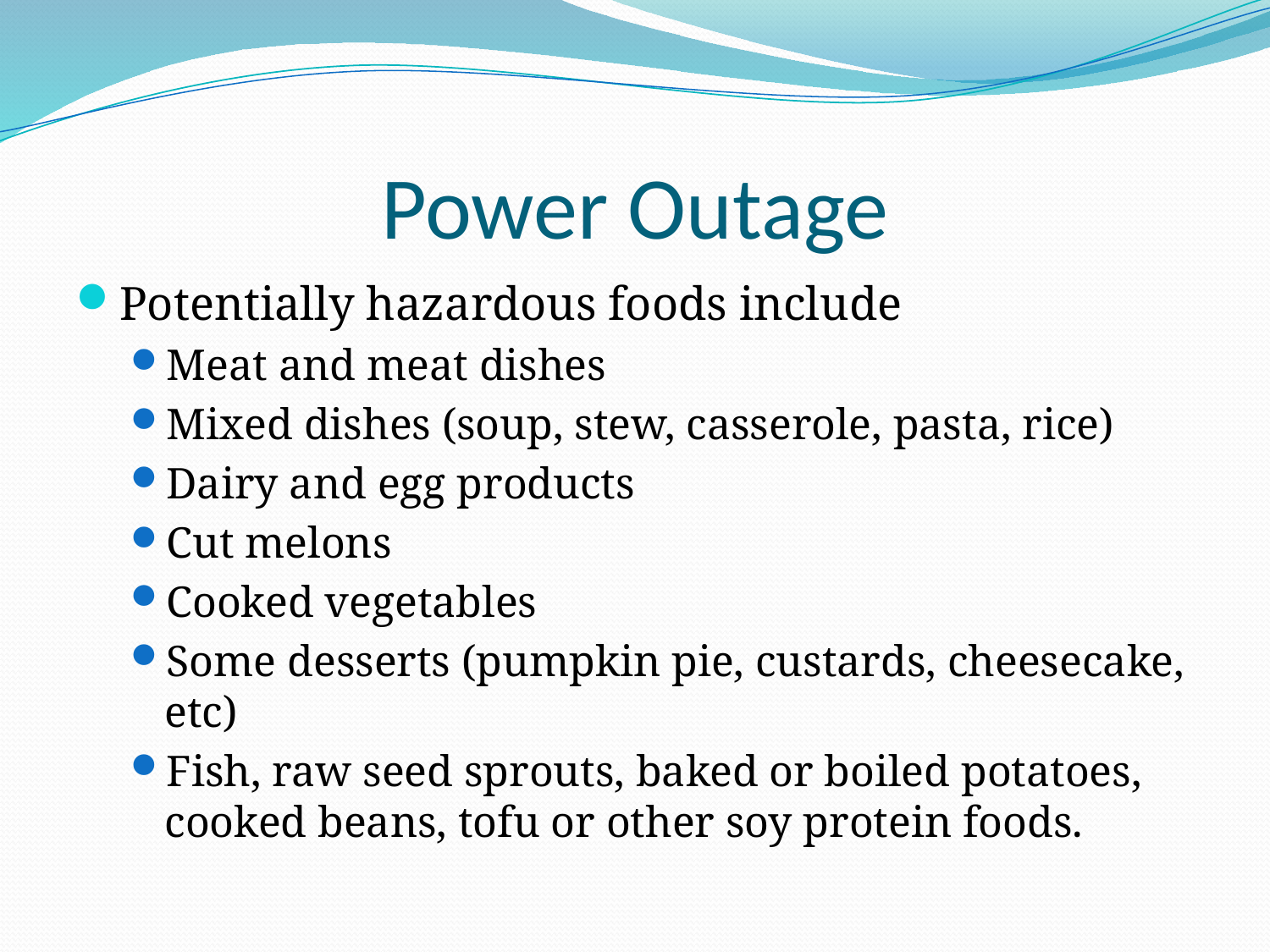

# Power Outage
Potentially hazardous foods include
Meat and meat dishes
Mixed dishes (soup, stew, casserole, pasta, rice)
Dairy and egg products
Cut melons
Cooked vegetables
Some desserts (pumpkin pie, custards, cheesecake, etc)
Fish, raw seed sprouts, baked or boiled potatoes, cooked beans, tofu or other soy protein foods.